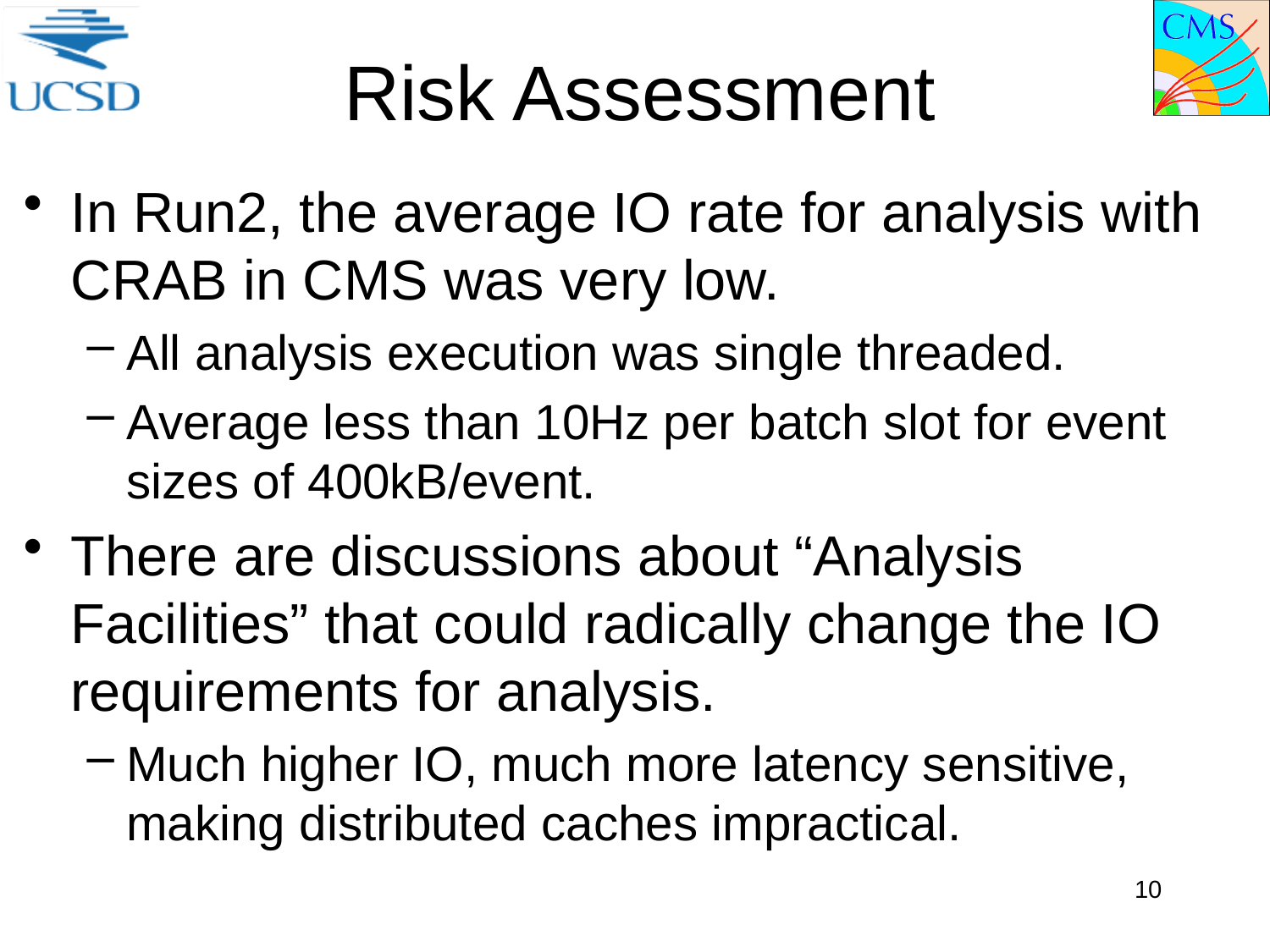

# Risk Assessment
In Run2, the average IO rate for analysis with CRAB in CMS was very low.
All analysis execution was single threaded.
Average less than 10Hz per batch slot for event sizes of 400kB/event.
There are discussions about “Analysis Facilities” that could radically change the IO requirements for analysis.
Much higher IO, much more latency sensitive, making distributed caches impractical.
10